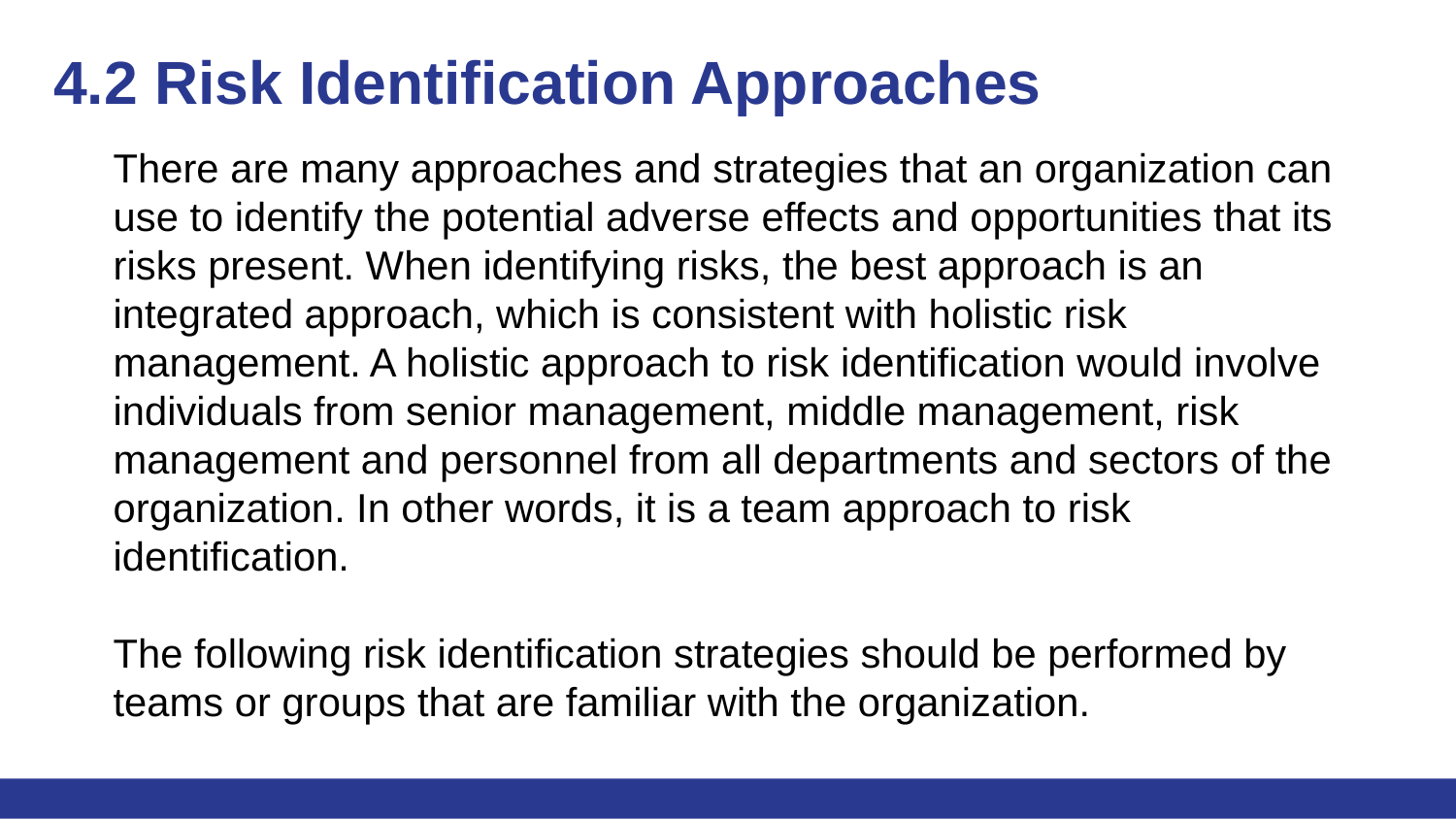

# 4.2 Risk Identification Approaches
There are many approaches and strategies that an organization can use to identify the potential adverse effects and opportunities that its risks present. When identifying risks, the best approach is an integrated approach, which is consistent with holistic risk management. A holistic approach to risk identification would involve individuals from senior management, middle management, risk management and personnel from all departments and sectors of the organization. In other words, it is a team approach to risk identification.

The following risk identification strategies should be performed by teams or groups that are familiar with the organization.